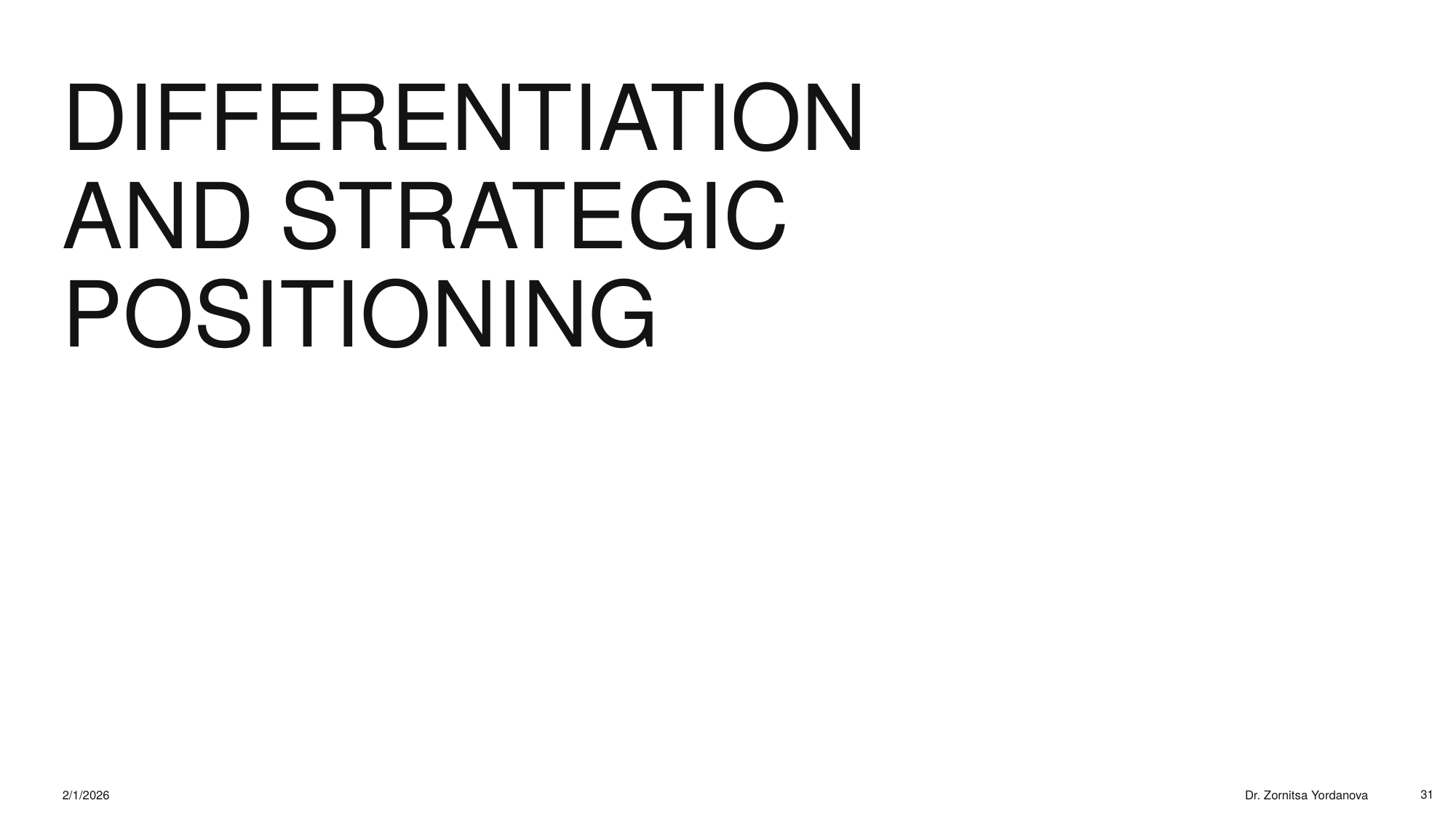

# Differentiation and Strategic Positioning

2/1/2026
Dr. Zornitsa Yordanova
31